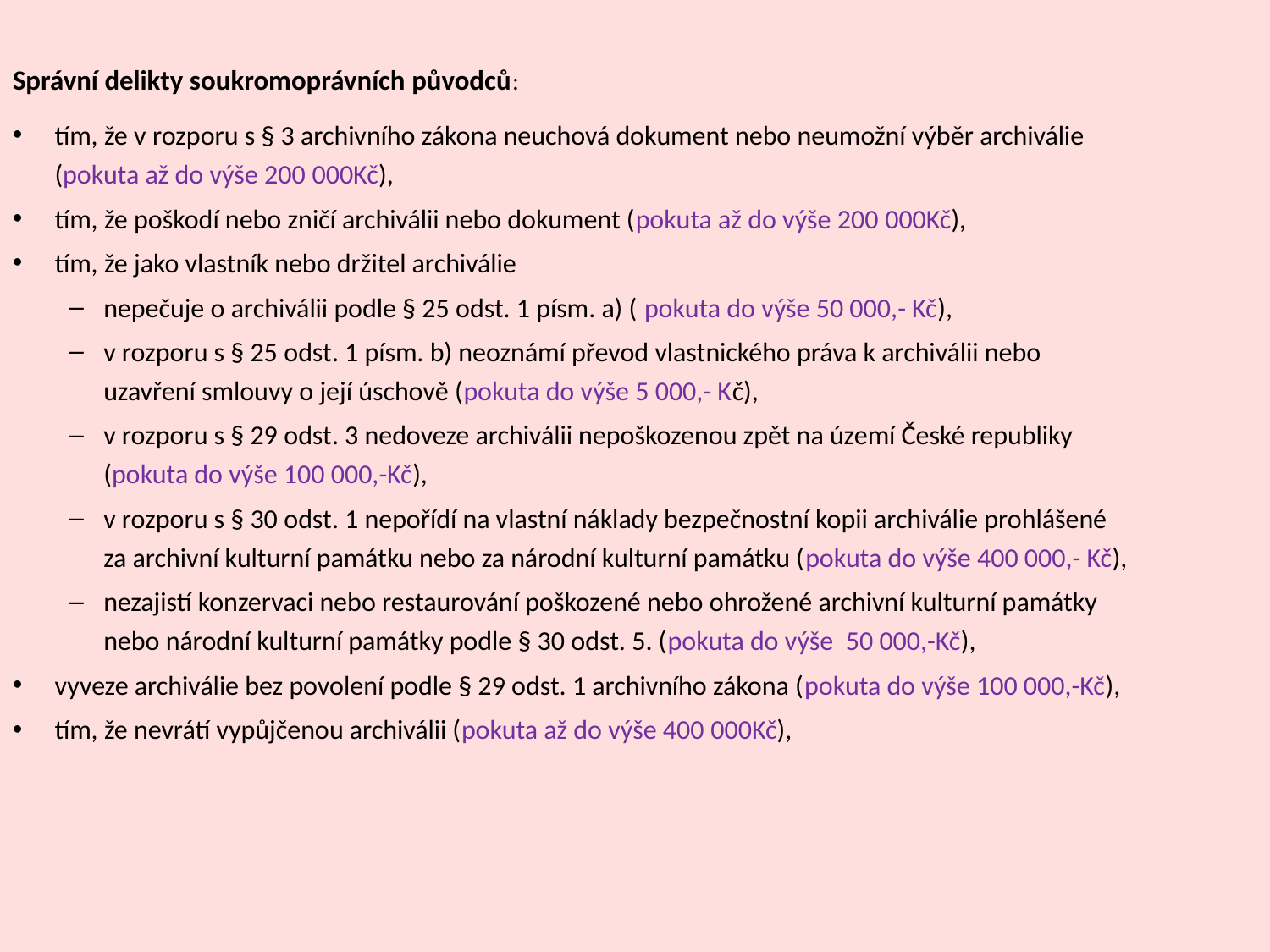

Správní delikty soukromoprávních původců:

tím, že v rozporu s § 3 archivního zákona neuchová dokument nebo neumožní výběr archiválie (pokuta až do výše 200 000Kč),
tím, že poškodí nebo zničí archiválii nebo dokument (pokuta až do výše 200 000Kč),
tím, že jako vlastník nebo držitel archiválie
nepečuje o archiválii podle § 25 odst. 1 písm. a) ( pokuta do výše 50 000,- Kč),
v rozporu s § 25 odst. 1 písm. b) neoznámí převod vlastnického práva k archiválii nebo uzavření smlouvy o její úschově (pokuta do výše 5 000,- Kč),
v rozporu s § 29 odst. 3 nedoveze archiválii nepoškozenou zpět na území České republiky (pokuta do výše 100 000,-Kč),
v rozporu s § 30 odst. 1 nepořídí na vlastní náklady bezpečnostní kopii archiválie prohlášené za archivní kulturní památku nebo za národní kulturní památku (pokuta do výše 400 000,- Kč),
nezajistí konzervaci nebo restaurování poškozené nebo ohrožené archivní kulturní památky nebo národní kulturní památky podle § 30 odst. 5. (pokuta do výše  50 000,-Kč),
vyveze archiválie bez povolení podle § 29 odst. 1 archivního zákona (pokuta do výše 100 000,-Kč),
tím, že nevrátí vypůjčenou archiválii (pokuta až do výše 400 000Kč),